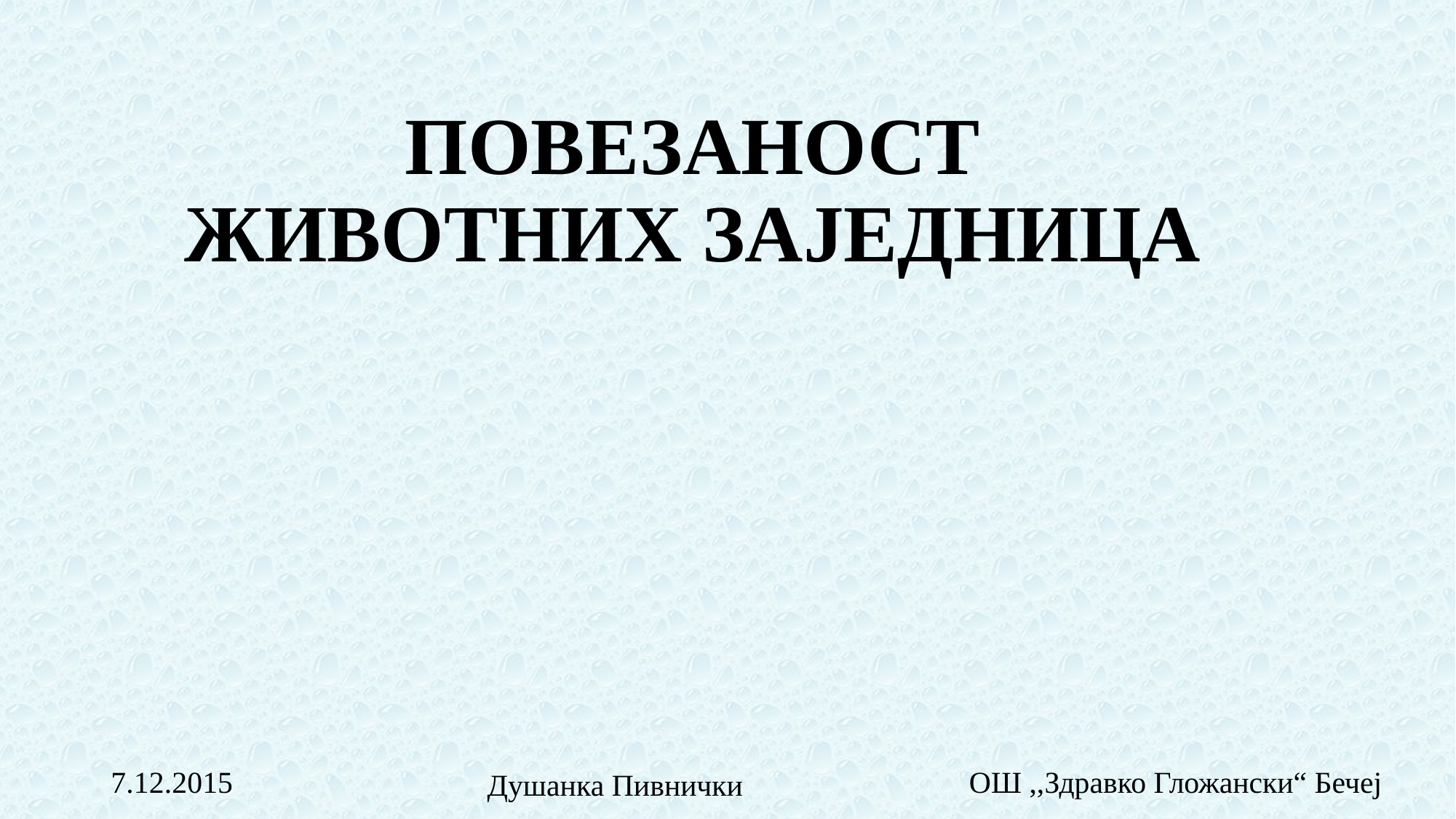

# ПОВЕЗАНОСТ ЖИВОТНИХ ЗАЈЕДНИЦА
ОШ ,,Здравко Гложански“ Бечеј
7.12.2015
Душанка Пивнички